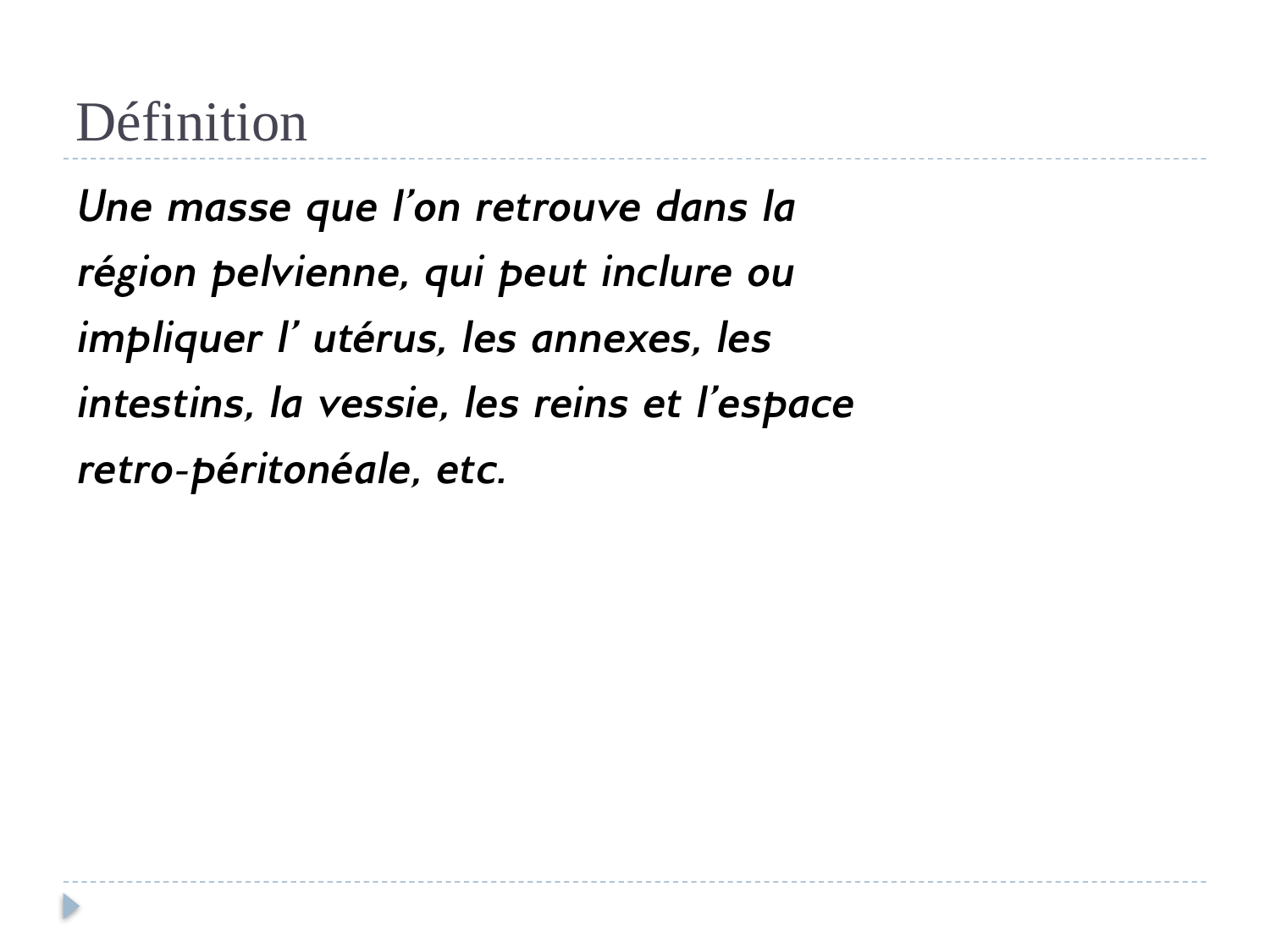

# Définition
Une masse que l’on retrouve dans la
région pelvienne, qui peut inclure ou
impliquer l’ utérus, les annexes, les
intestins, la vessie, les reins et l’espace
retro-péritonéale, etc.